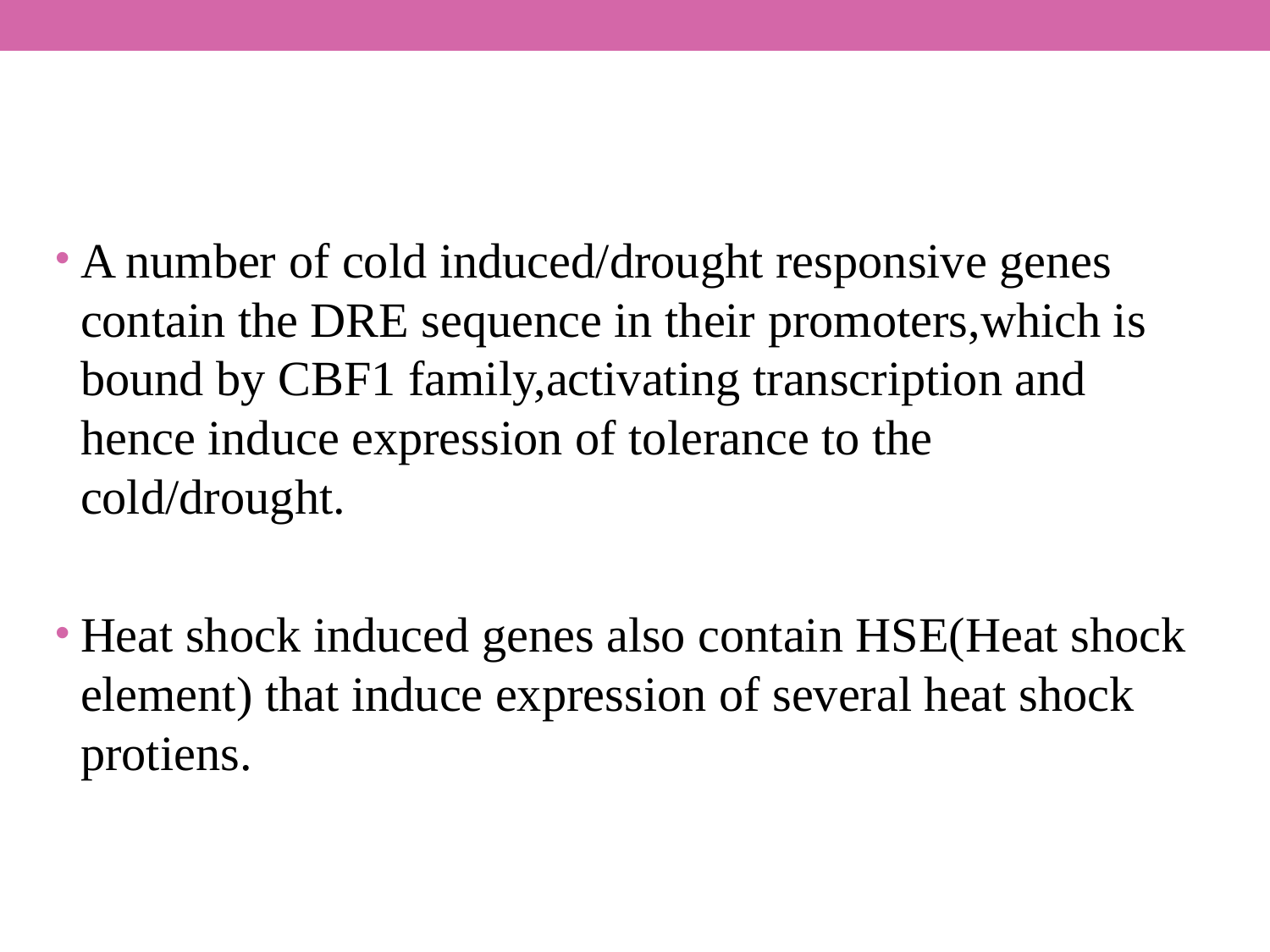

#
A number of cold induced/drought responsive genes contain the DRE sequence in their promoters,which is bound by CBF1 family,activating transcription and hence induce expression of tolerance to the cold/drought.

Heat shock induced genes also contain HSE(Heat shock element) that induce expression of several heat shock protiens.